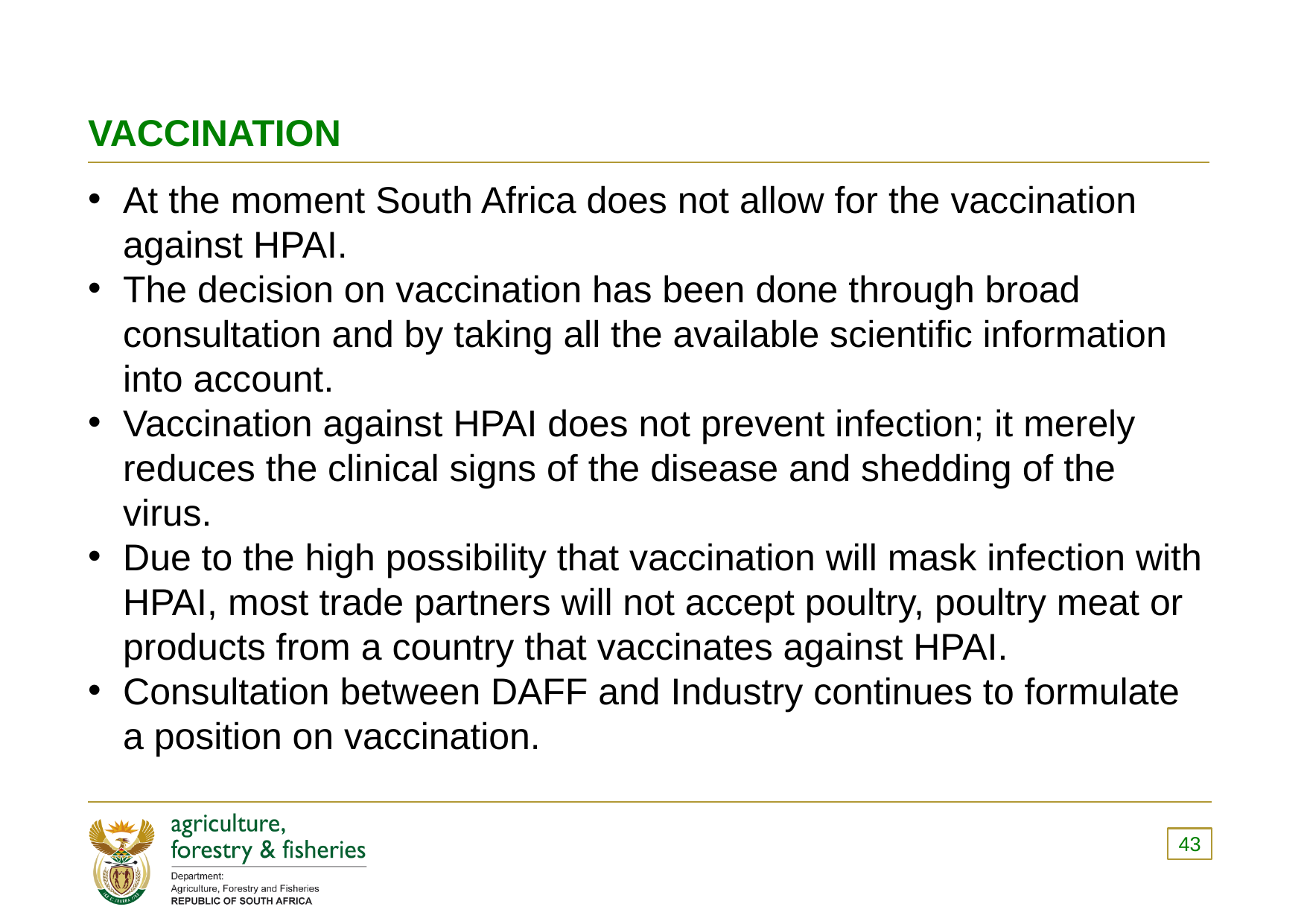

# VACCINATION
At the moment South Africa does not allow for the vaccination against HPAI.
The decision on vaccination has been done through broad consultation and by taking all the available scientific information into account.
Vaccination against HPAI does not prevent infection; it merely reduces the clinical signs of the disease and shedding of the virus.
Due to the high possibility that vaccination will mask infection with HPAI, most trade partners will not accept poultry, poultry meat or products from a country that vaccinates against HPAI.
Consultation between DAFF and Industry continues to formulate a position on vaccination.

43